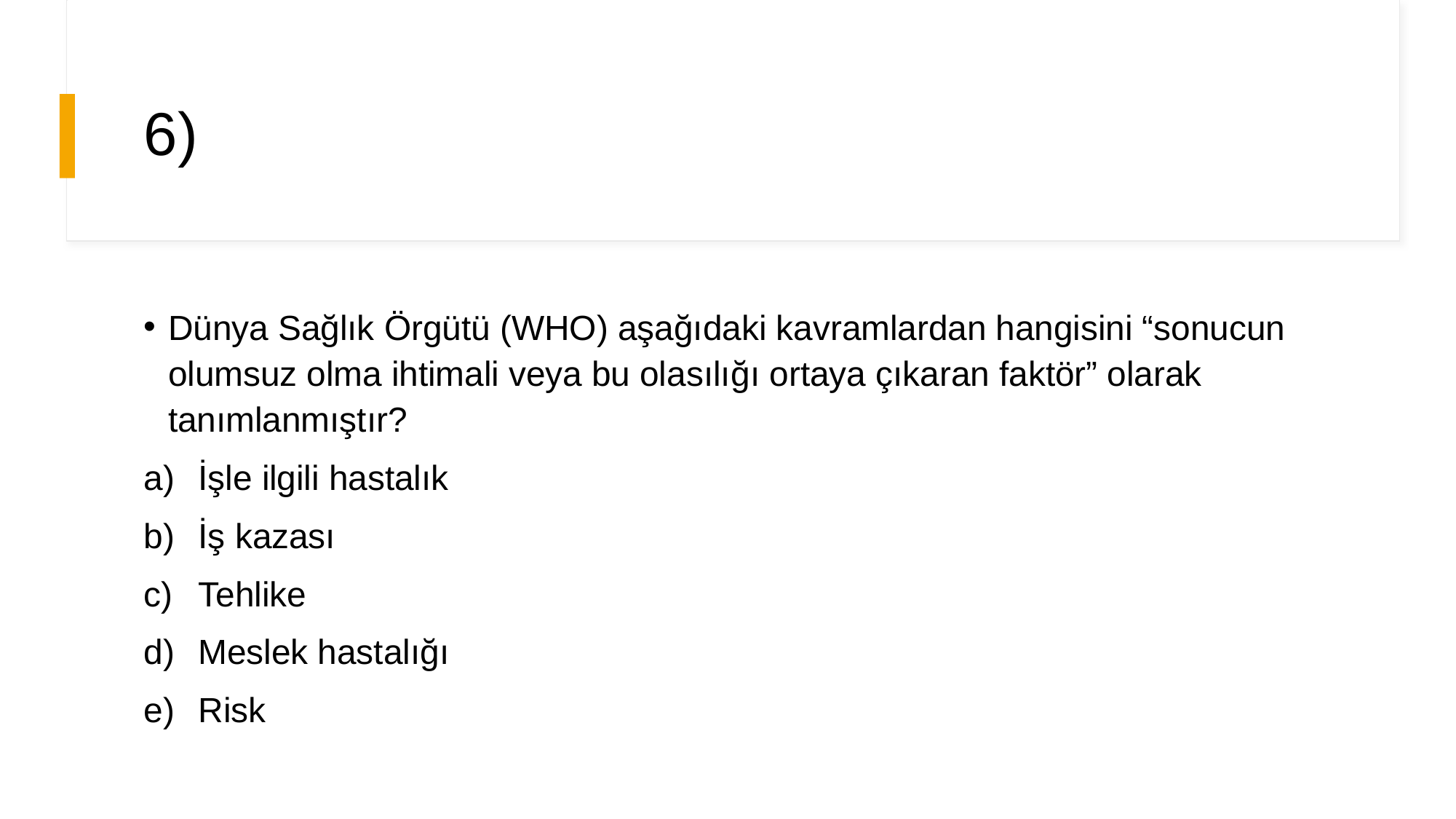

# 6)
Dünya Sağlık Örgütü (WHO) aşağıdaki kavramlardan hangisini “sonucun olumsuz olma ihtimali veya bu olasılığı ortaya çıkaran faktör” olarak tanımlanmıştır?
İşle ilgili hastalık
İş kazası
Tehlike
Meslek hastalığı
Risk